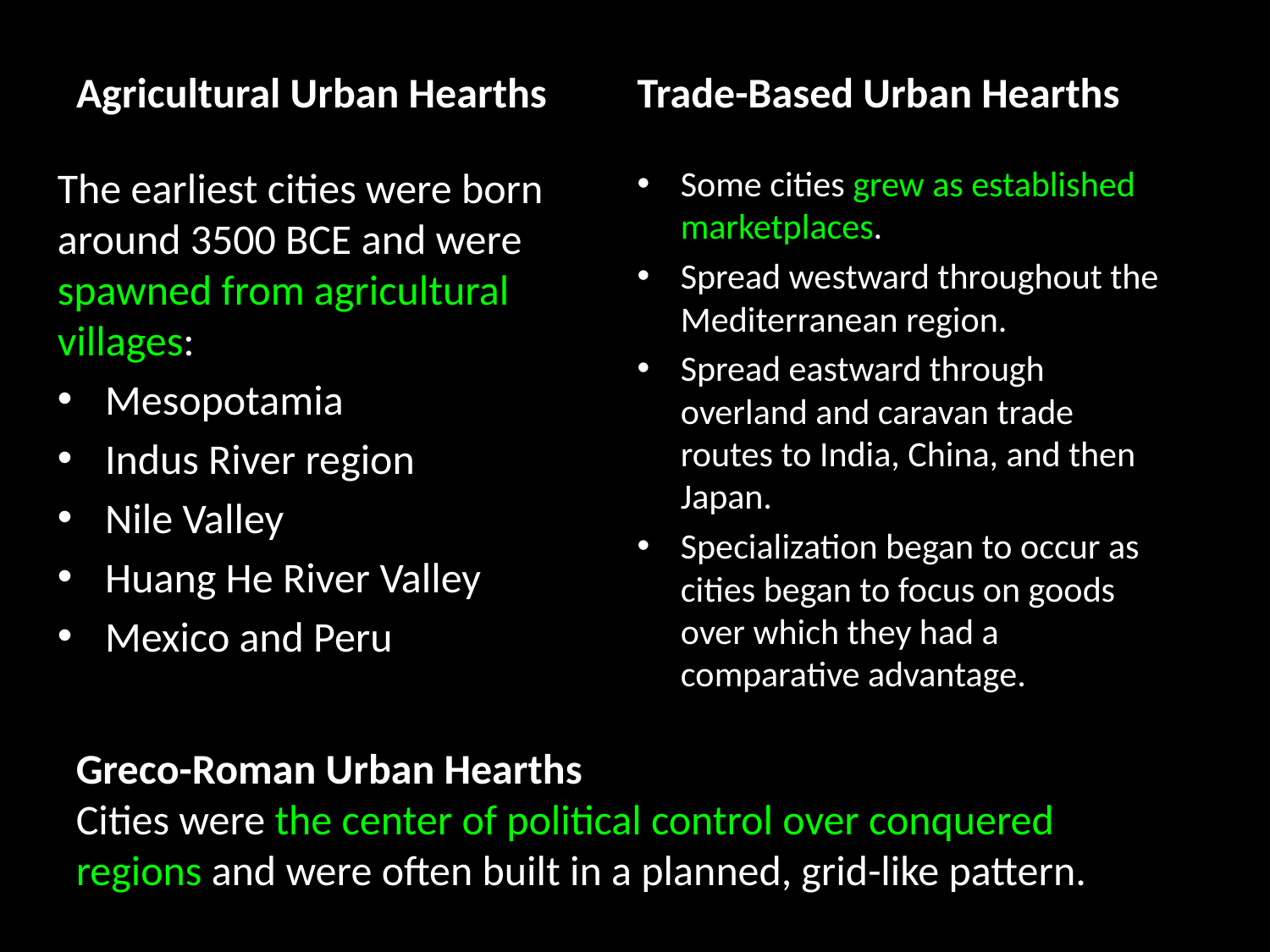

Trade-Based Urban Hearths
Agricultural Urban Hearths
The earliest cities were born around 3500 BCE and were spawned from agricultural villages:
Mesopotamia
Indus River region
Nile Valley
Huang He River Valley
Mexico and Peru
Some cities grew as established marketplaces.
Spread westward throughout the Mediterranean region.
Spread eastward through overland and caravan trade routes to India, China, and then Japan.
Specialization began to occur as cities began to focus on goods over which they had a comparative advantage.
Greco-Roman Urban Hearths
Cities were the center of political control over conquered regions and were often built in a planned, grid-like pattern.